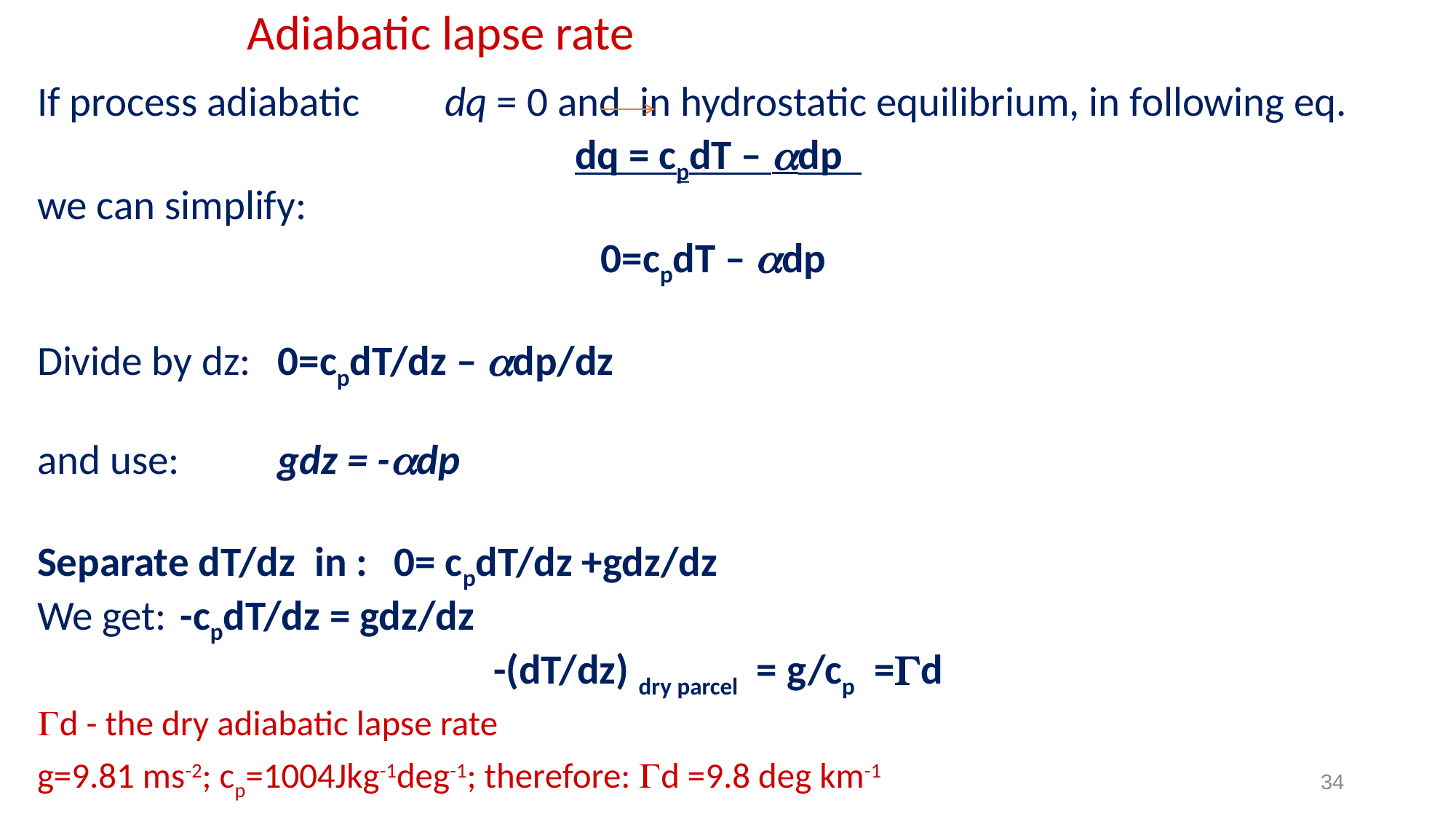

# Adiabatic lapse rate

If process adiabatic         dq = 0 and  in hydrostatic equilibrium, in following eq.
dq = cpdT – αdp
we can simplify:
0=cpdT – αdp

Divide by dz:		0=cpdT/dz – αdp/dz

and use:		gdz = -αdp

Separate dT/dz  in :	 0= cpdT/dz +gdz/dz
We get:	 -cpdT/dz = gdz/dz
-(dT/dz) dry parcel  = g/cp  =Γd
Γd - the dry adiabatic lapse rate
g=9.81 ms-2; cp=1004Jkg-1deg-1; therefore: Γd =9.8 deg km-1
34